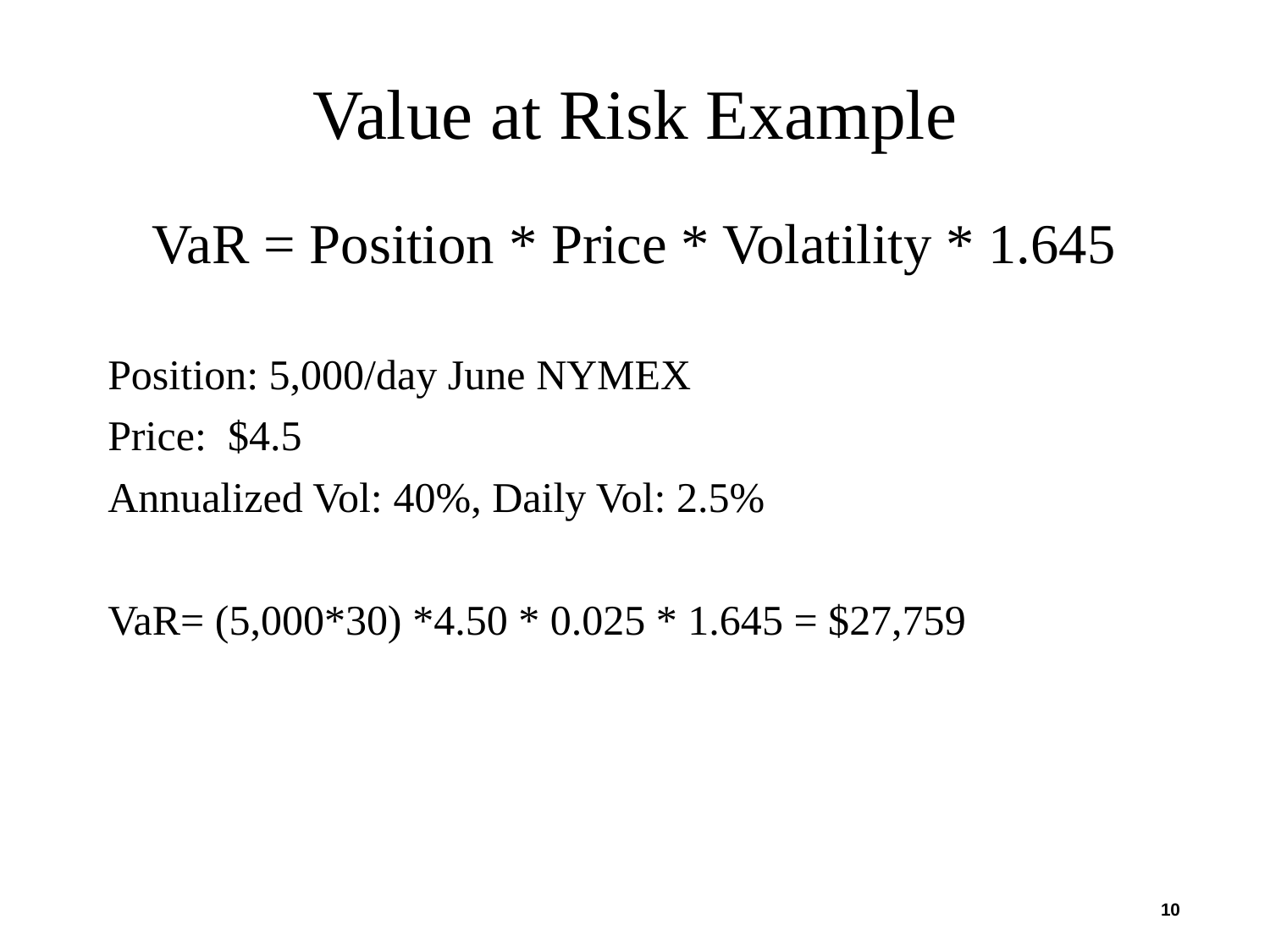

# Value at Risk Example
VaR = Position * Price * Volatility * 1.645

Position: 5,000/day June NYMEX
Price:  $4.5
Annualized Vol: 40%, Daily Vol: 2.5%

VaR= (5,000*30) *4.50 * 0.025 * 1.645 = $27,759